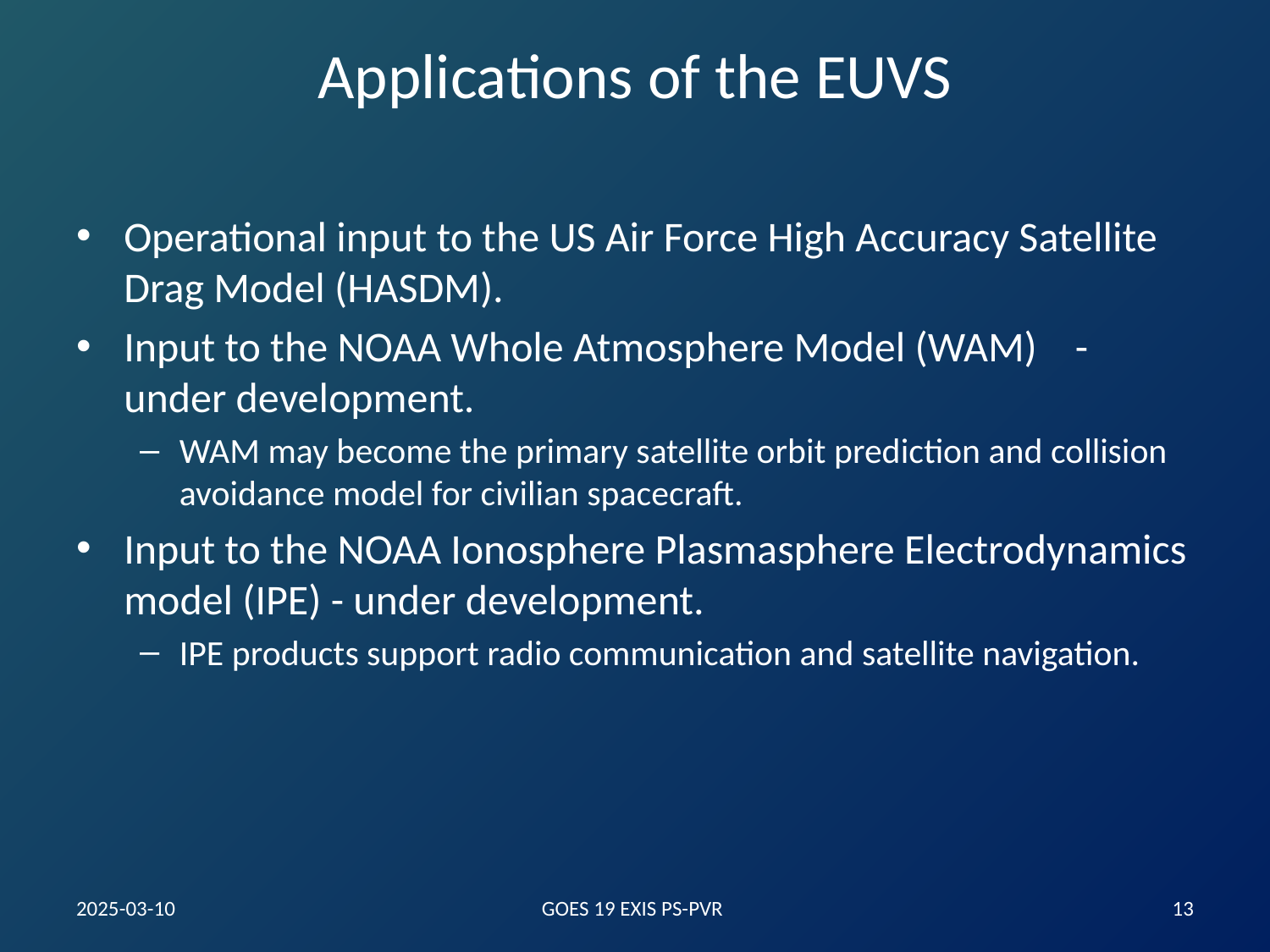

# Applications of the EUVS
Operational input to the US Air Force High Accuracy Satellite Drag Model (HASDM).
Input to the NOAA Whole Atmosphere Model (WAM)    - under development.
WAM may become the primary satellite orbit prediction and collision avoidance model for civilian spacecraft.
Input to the NOAA Ionosphere Plasmasphere Electrodynamics model (IPE) - under development.
IPE products support radio communication and satellite navigation.

2025-03-10
GOES 19 EXIS PS-PVR
13